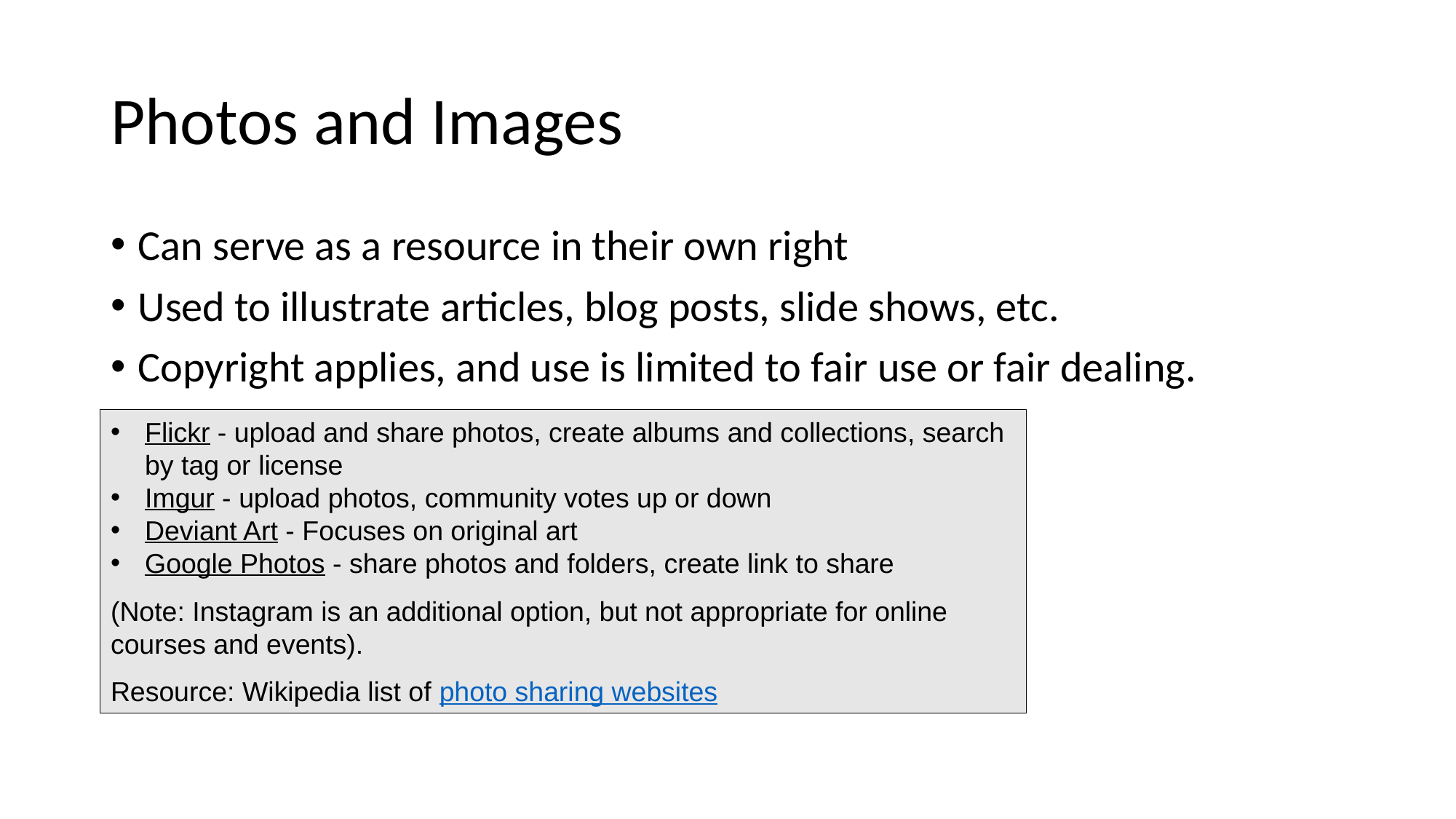

# Photos and Images
Can serve as a resource in their own right
Used to illustrate articles, blog posts, slide shows, etc.
Copyright applies, and use is limited to fair use or fair dealing.
Flickr - upload and share photos, create albums and collections, search by tag or license
Imgur - upload photos, community votes up or down
Deviant Art - Focuses on original art
Google Photos - share photos and folders, create link to share
(Note: Instagram is an additional option, but not appropriate for online courses and events).
Resource: Wikipedia list of photo sharing websites